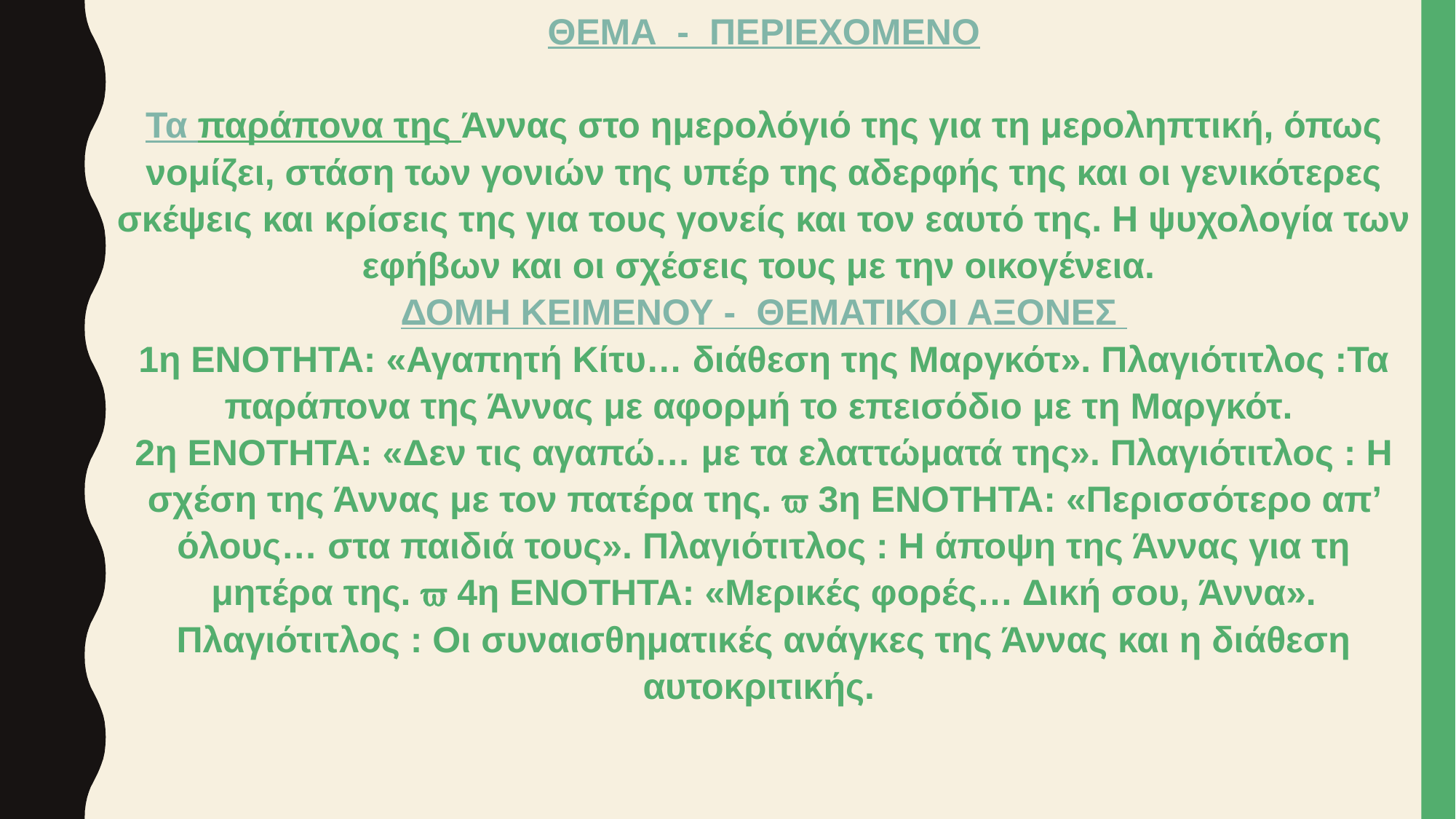

ΘΕΜΑ  -  ΠΕΡΙΕΧΟΜΕΝΟ

Τα παράπονα της Άννας στο ημερολόγιό της για τη μεροληπτική, όπως νομίζει, στάση των γονιών της υπέρ της αδερφής της και οι γενικότερες σκέψεις και κρίσεις της για τους γονείς και τον εαυτό της. Η ψυχολογία των εφήβων και οι σχέσεις τους με την οικογένεια.
ΔΟΜΗ ΚΕΙΜΕΝΟΥ -  ΘΕΜΑΤΙΚΟΙ ΑΞΟΝΕΣ
1η ΕΝΟΤΗΤΑ: «Αγαπητή Κίτυ… διάθεση της Μαργκότ». Πλαγιότιτλος :Τα παράπονα της Άννας με αφορμή το επεισόδιο με τη Μαργκότ.
2η ΕΝΟΤΗΤΑ: «Δεν τις αγαπώ… με τα ελαττώματά της». Πλαγιότιτλος : Η σχέση της Άννας με τον πατέρα της. ϖ 3η ΕΝΟΤΗΤΑ: «Περισσότερο απ’ όλους… στα παιδιά τους». Πλαγιότιτλος : Η άποψη της Άννας για τη μητέρα της. ϖ 4η ΕΝΟΤΗΤΑ: «Μερικές φορές… Δική σου, Άννα». Πλαγιότιτλος : Οι συναισθηματικές ανάγκες της Άννας και η διάθεση αυτοκριτικής.